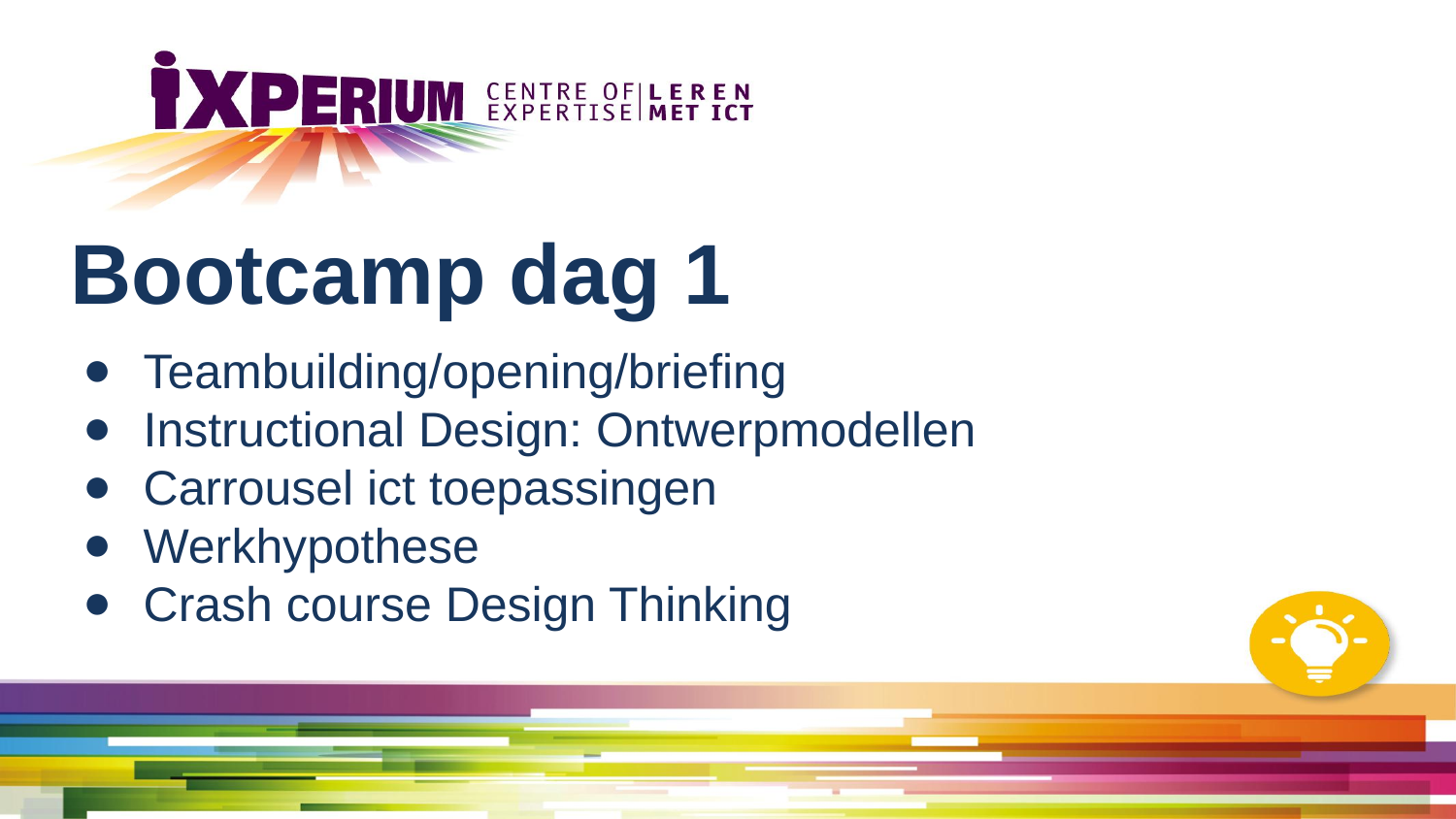

# Bootcamp dag 1
Teambuilding/opening/briefing
Instructional Design: Ontwerpmodellen
Carrousel ict toepassingen
Werkhypothese
Crash course Design Thinking